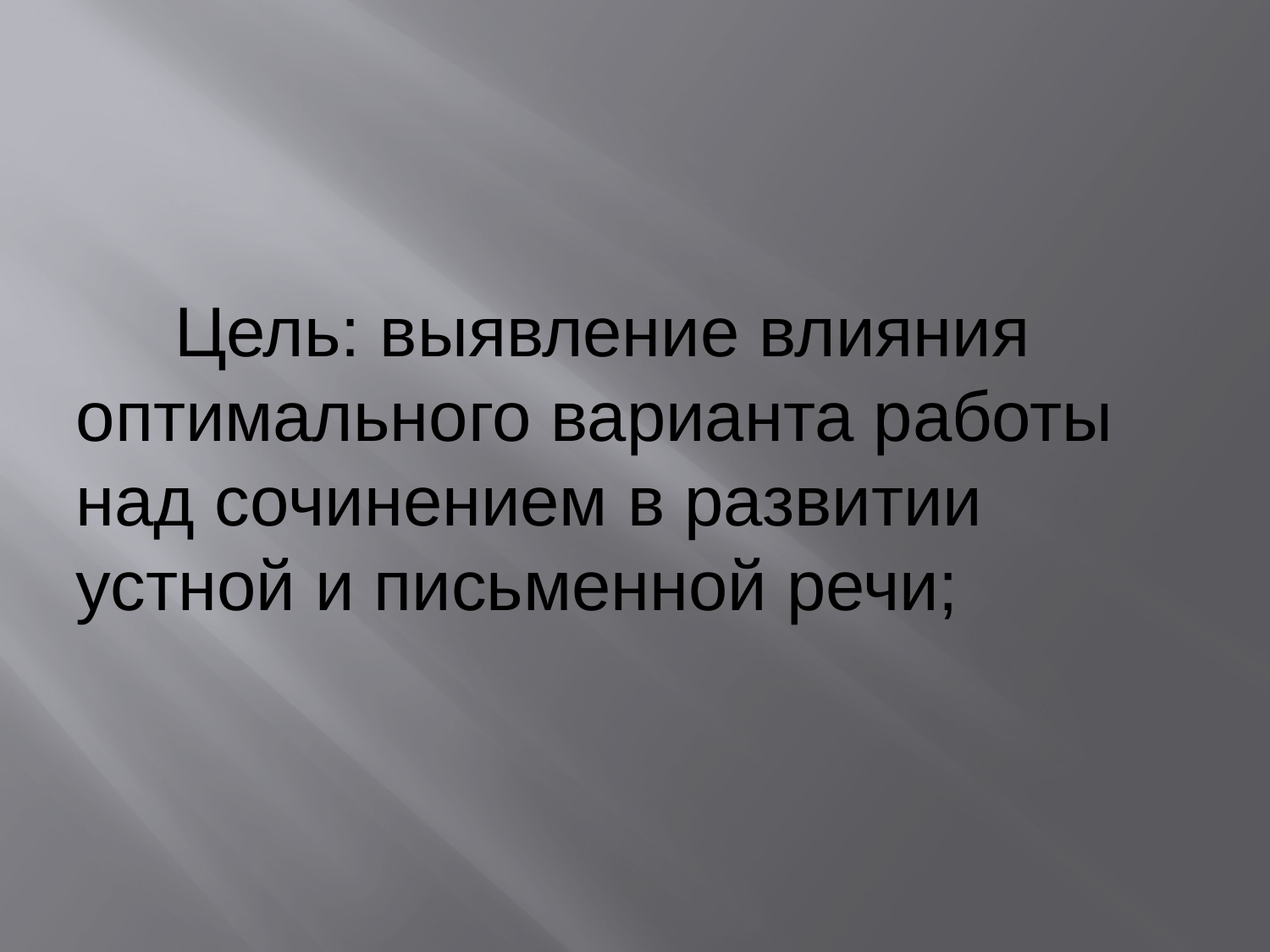

# Цель: выявление влияния оптимального варианта работы над сочинением в развитии устной и письменной речи;